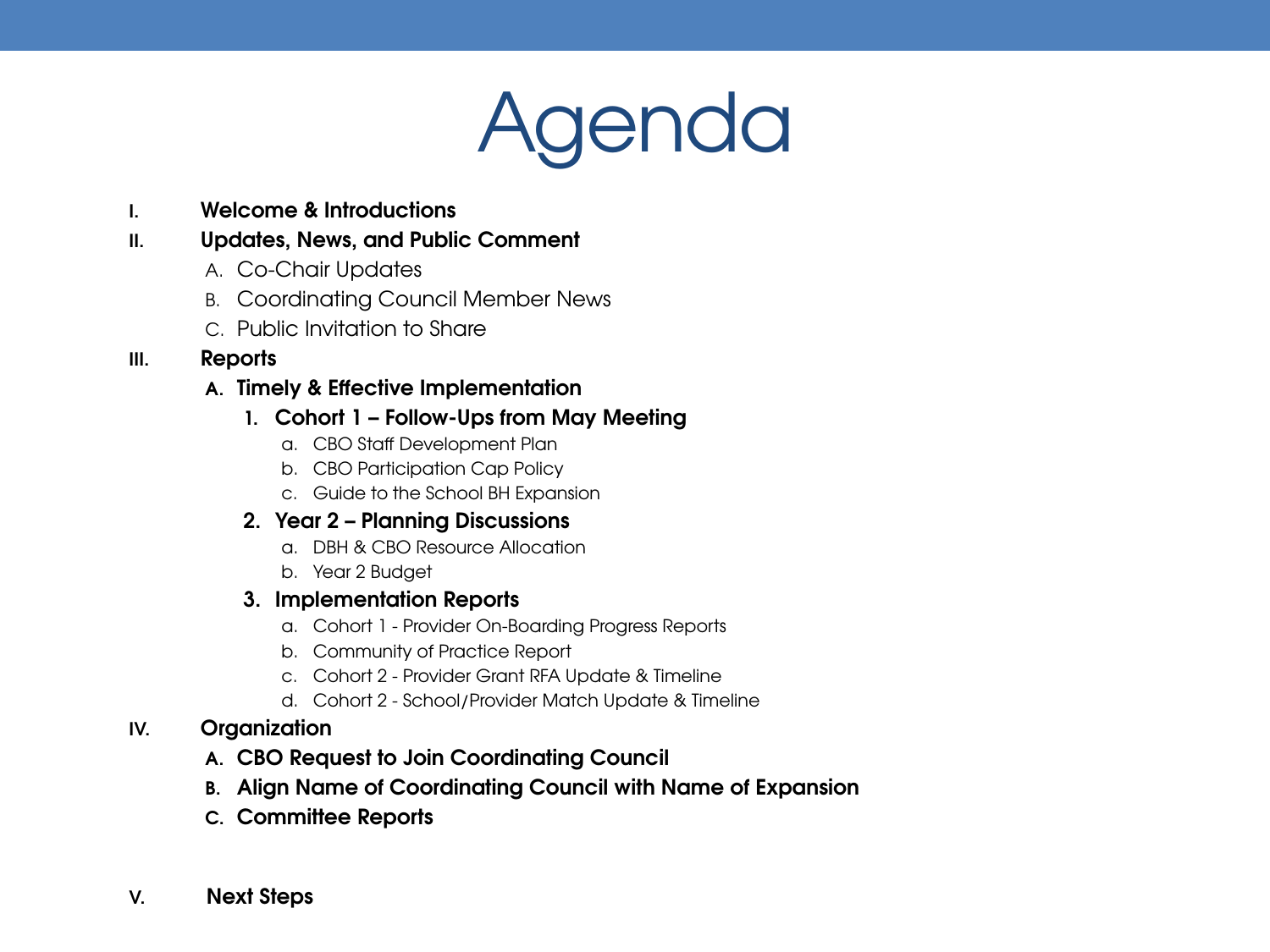

# Agenda
Welcome & Introductions
Updates, News, and Public Comment
Co-Chair Updates
Coordinating Council Member News
Public Invitation to Share
Reports
Timely & Effective Implementation
Cohort 1 – Follow-Ups from May Meeting
CBO Staff Development Plan
CBO Participation Cap Policy
Guide to the School BH Expansion
Year 2 – Planning Discussions
DBH & CBO Resource Allocation
Year 2 Budget
Implementation Reports
Cohort 1 - Provider On-Boarding Progress Reports
Community of Practice Report
Cohort 2 - Provider Grant RFA Update & Timeline
Cohort 2 - School/Provider Match Update & Timeline
Organization
CBO Request to Join Coordinating Council
Align Name of Coordinating Council with Name of Expansion
Committee Reports

 Next Steps